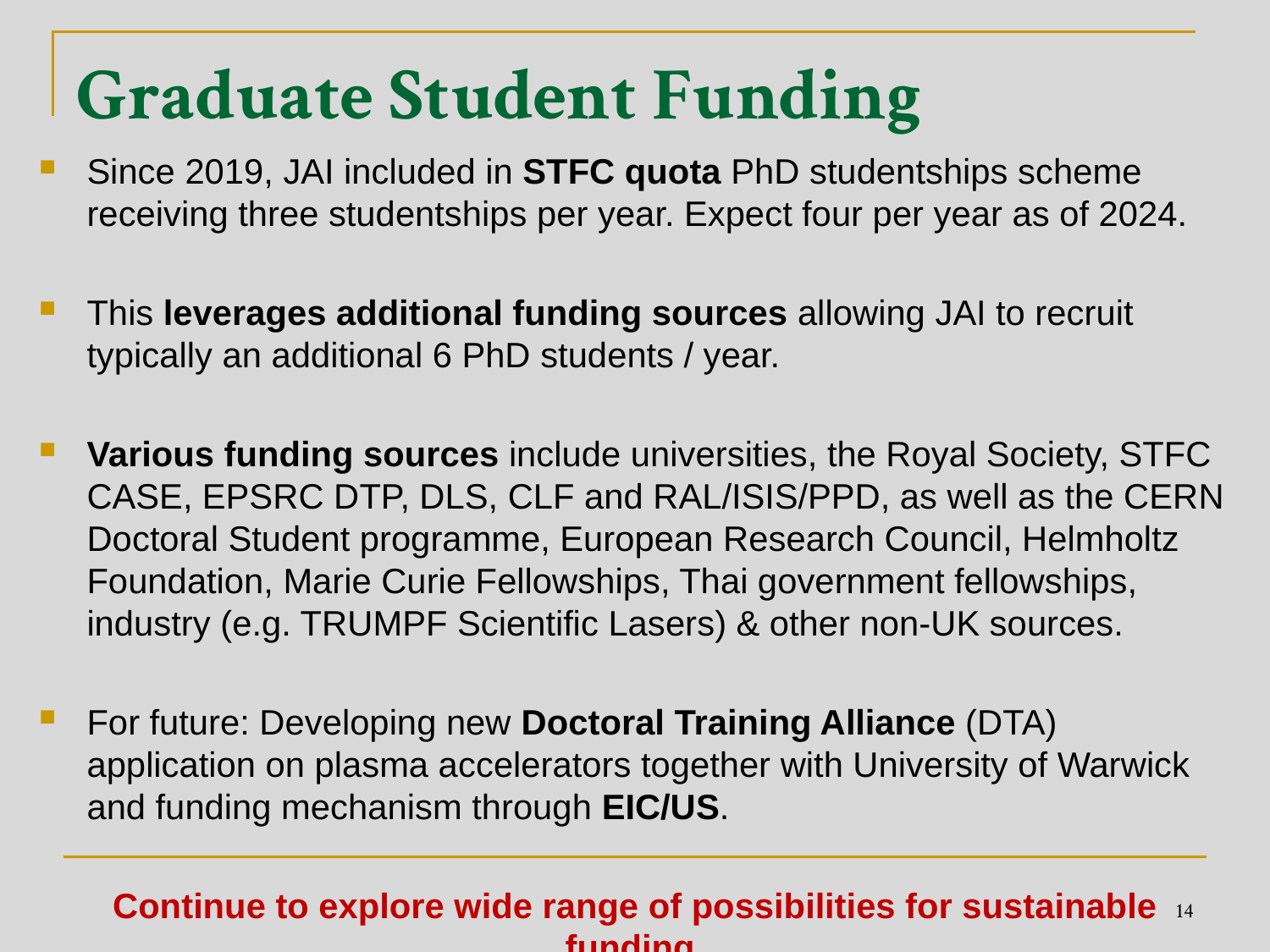

# Graduate Student Funding
Since 2019, JAI included in STFC quota PhD studentships scheme receiving three studentships per year. Expect four per year as of 2024.

This leverages additional funding sources allowing JAI to recruit typically an additional 6 PhD students / year.

Various funding sources include universities, the Royal Society, STFC CASE, EPSRC DTP, DLS, CLF and RAL/ISIS/PPD, as well as the CERN Doctoral Student programme, European Research Council, Helmholtz Foundation, Marie Curie Fellowships, Thai government fellowships, industry (e.g. TRUMPF Scientific Lasers) & other non-UK sources.

For future: Developing new Doctoral Training Alliance (DTA) application on plasma accelerators together with University of Warwick and funding mechanism through EIC/US.

Continue to explore wide range of possibilities for sustainable funding.

14